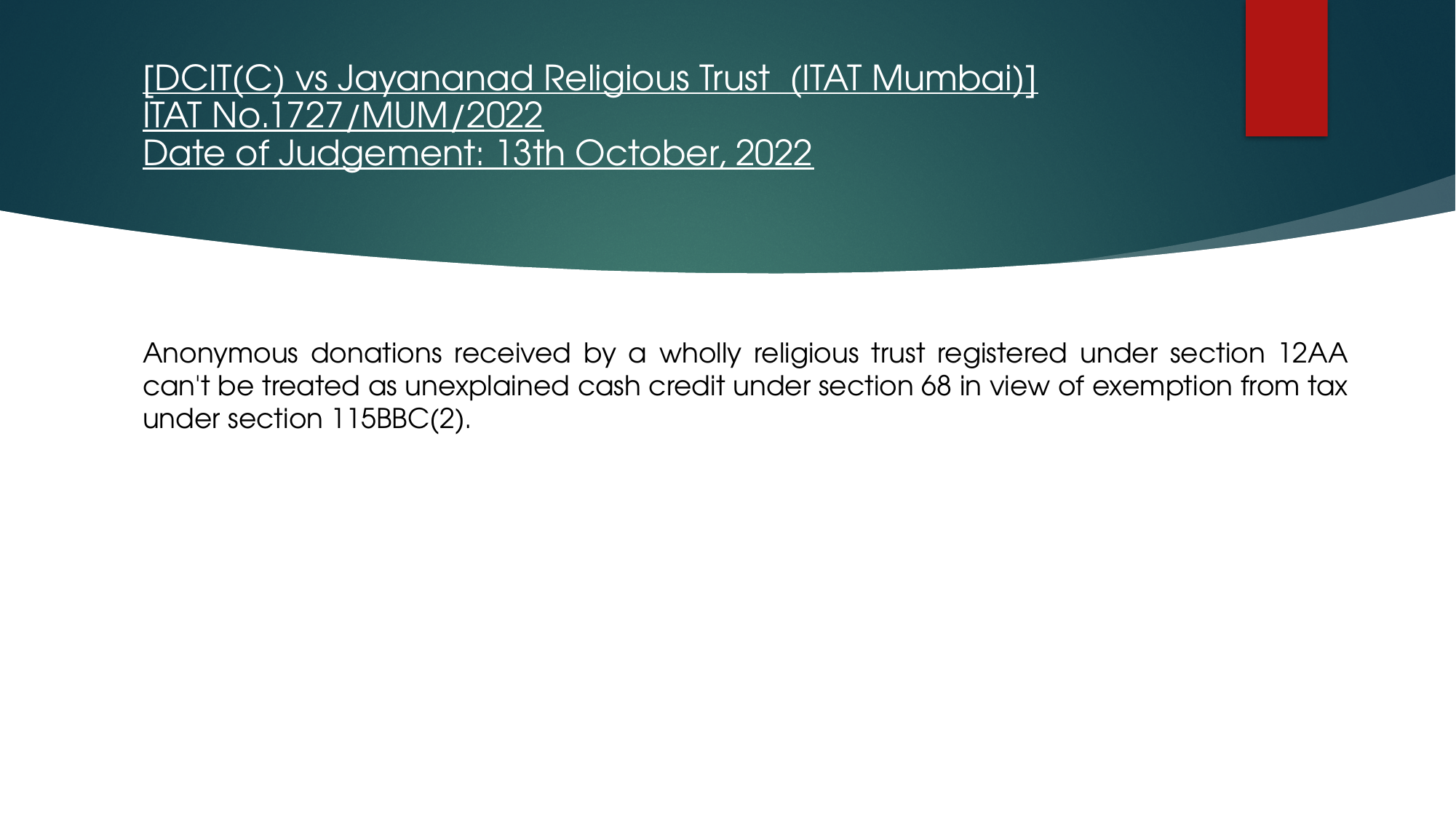

# [DCIT(C) vs Jayananad Religious Trust  (ITAT Mumbai)] ITAT No.1727/MUM/2022 Date of Judgement: 13th October, 2022

Anonymous donations received by a wholly religious trust registered under section 12AA can't be treated as unexplained cash credit under section 68 in view of exemption from tax under section 115BBC(2).